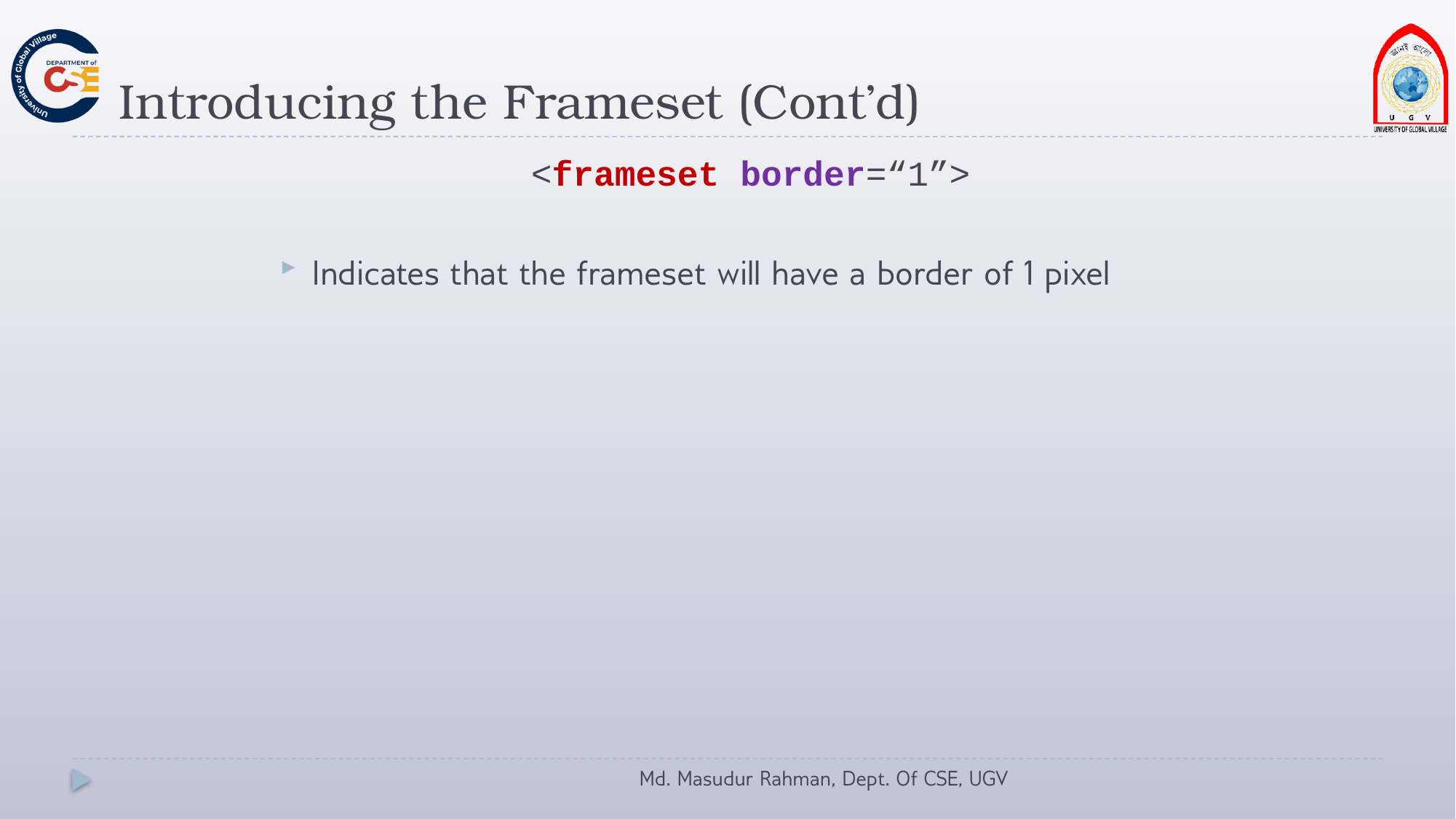

# Introducing the Frameset (Cont’d)
			<frameset border=“1”>

Indicates that the frameset will have a border of 1 pixel

Md. Masudur Rahman, Dept. Of CSE, UGV